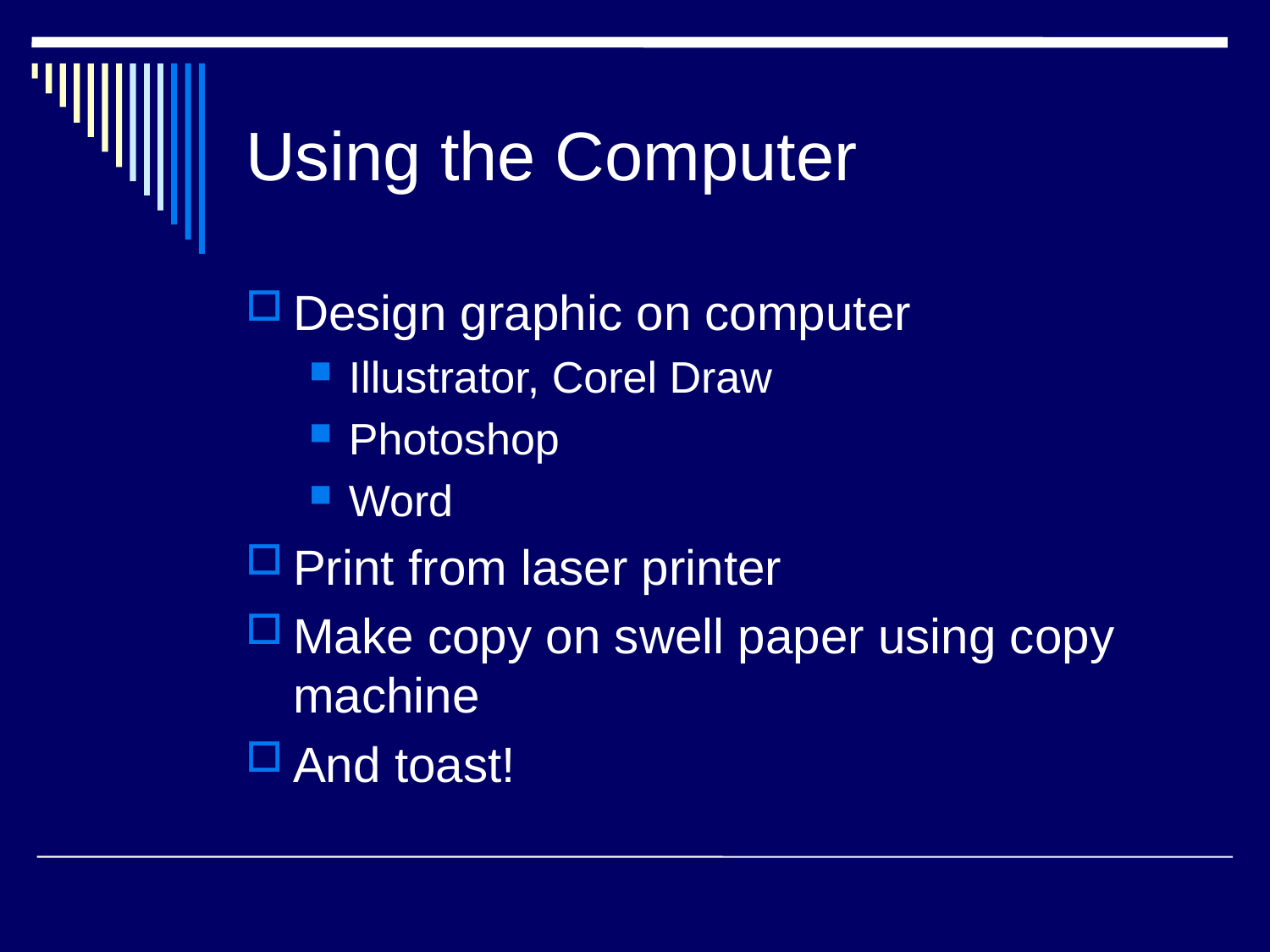

# Using the Computer
Design graphic on computer
Illustrator, Corel Draw
Photoshop
Word
Print from laser printer
Make copy on swell paper using copy machine
And toast!